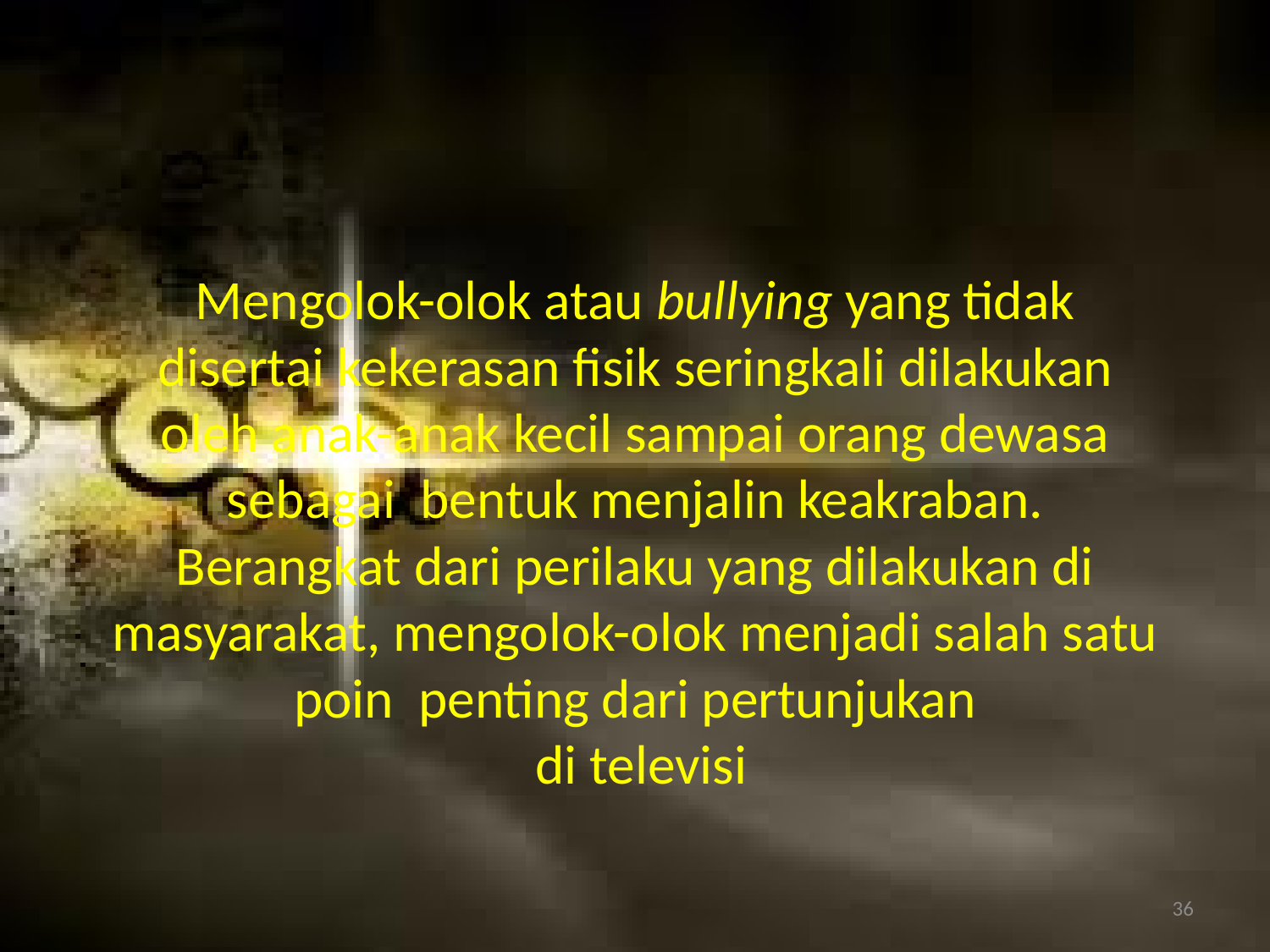

Mengolok-olok atau bullying yang tidak disertai kekerasan fisik seringkali dilakukan oleh anak-anak kecil sampai orang dewasa sebagai  bentuk menjalin keakraban. Berangkat dari perilaku yang dilakukan di masyarakat, mengolok-olok menjadi salah satu poin  penting dari pertunjukan
 di televisi
36